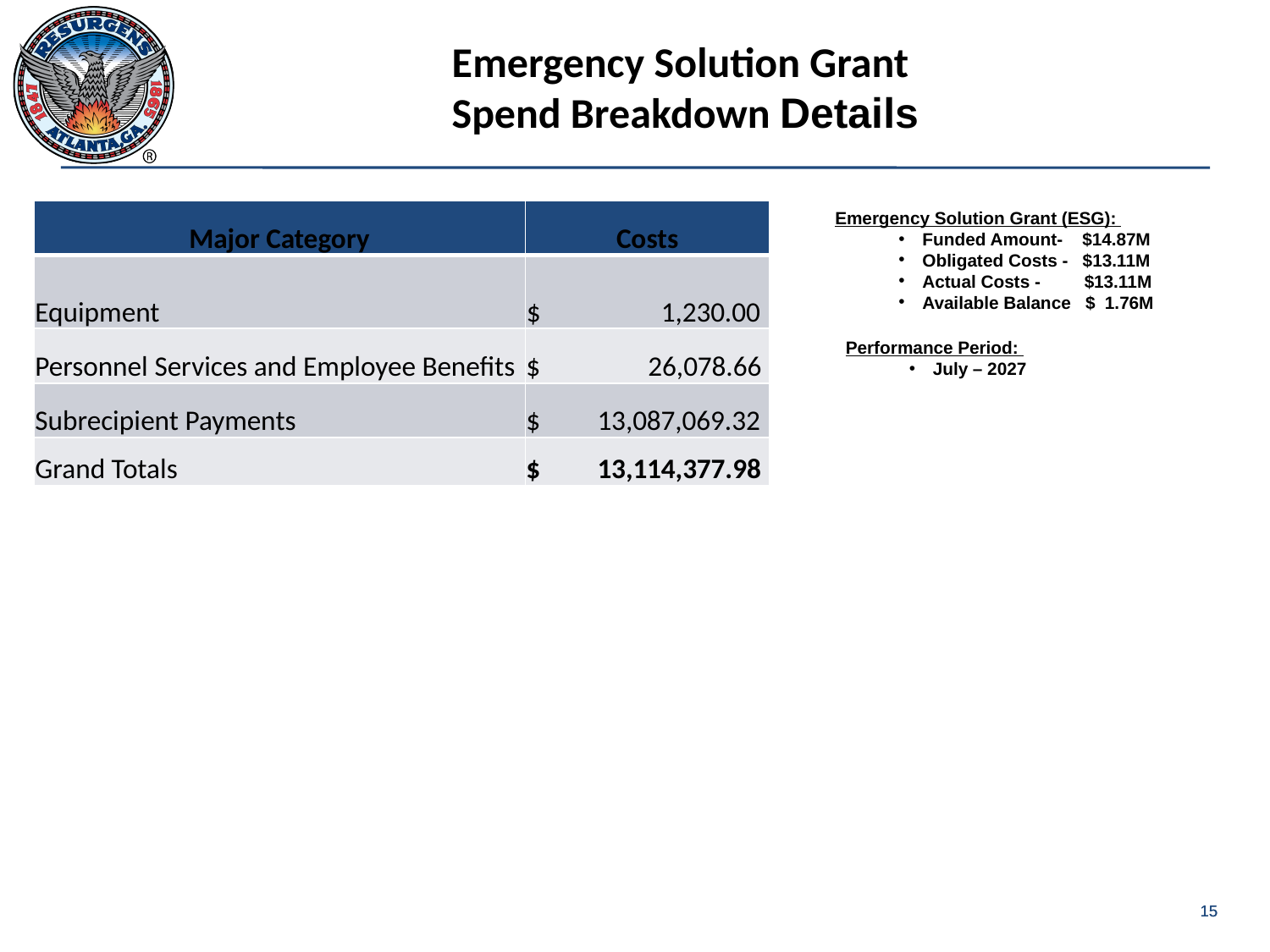

# Emergency Solution Grant Spend Breakdown Details
| Major Category | Costs |
| --- | --- |
| Equipment | $ 1,230.00 |
| Personnel Services and Employee Benefits | $ 26,078.66 |
| Subrecipient Payments | $ 13,087,069.32 |
| Grand Totals | $ 13,114,377.98 |
Emergency Solution Grant (ESG):
Funded Amount-    $14.87M
Obligated Costs -   $13.11M
Actual Costs -         $13.11M
Available Balance   $  1.76M

Performance Period:
July – 2027